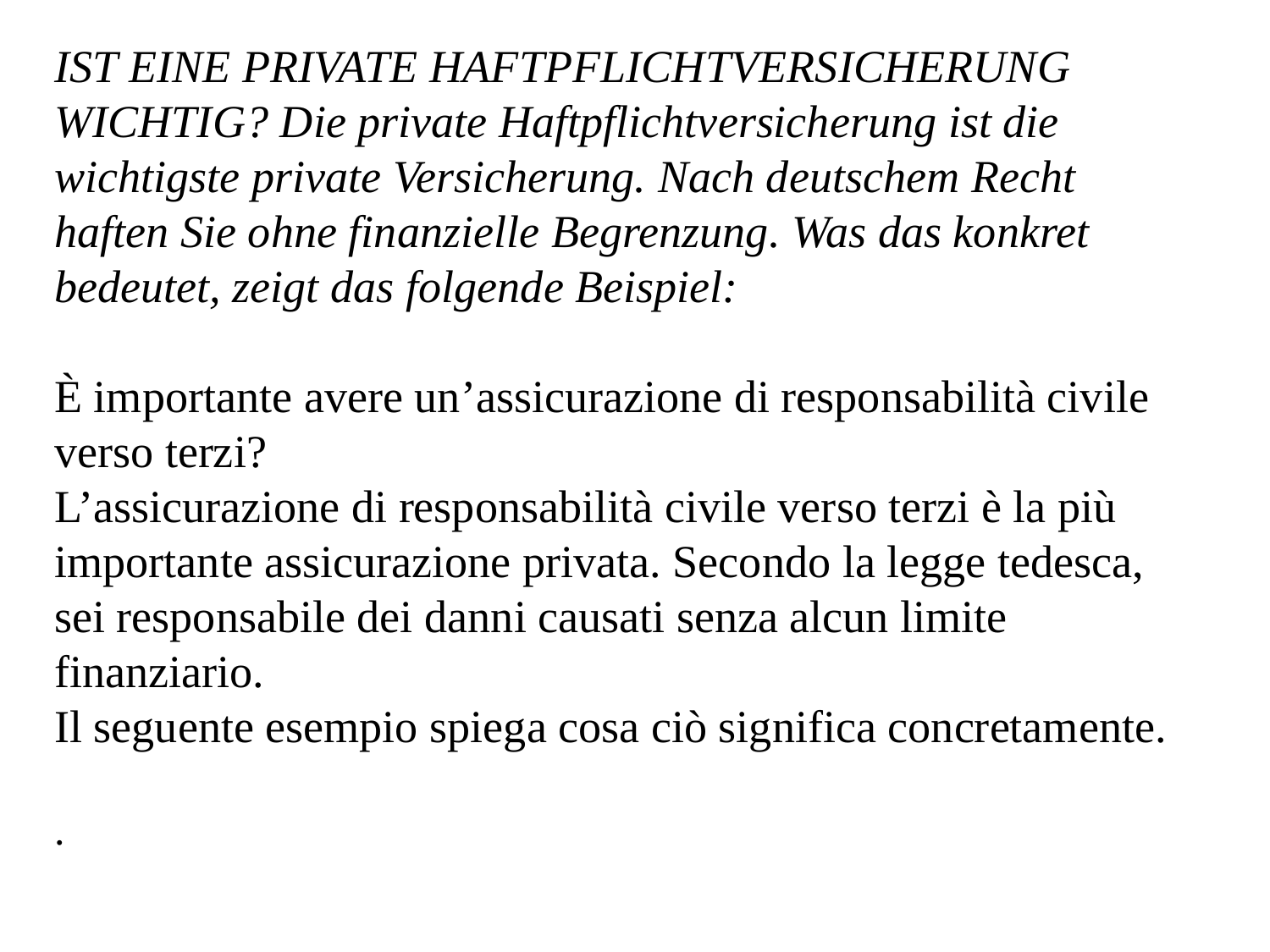

IST EINE PRIVATE HAFTPFLICHTVERSICHERUNG WICHTIG? Die private Haftpflichtversicherung ist die wichtigste private Versicherung. Nach deutschem Recht haften Sie ohne finanzielle Begrenzung. Was das konkret bedeutet, zeigt das folgende Beispiel:

È importante avere un’assicurazione di responsabilità civile verso terzi?
L’assicurazione di responsabilità civile verso terzi è la più importante assicurazione privata. Secondo la legge tedesca, sei responsabile dei danni causati senza alcun limite finanziario.
Il seguente esempio spiega cosa ciò significa concretamente.

.